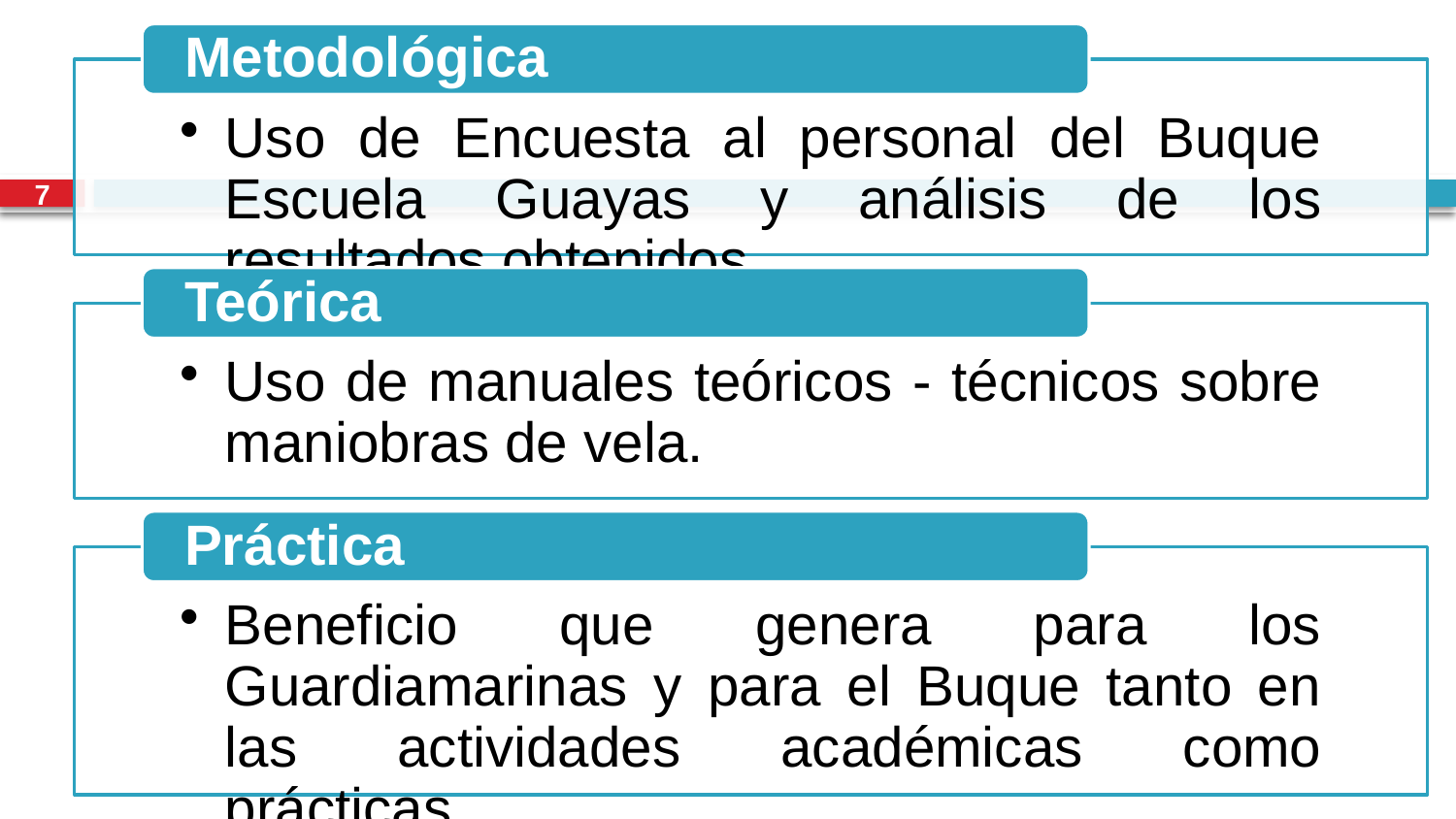

Uso de Encuesta al personal del Buque Escuela Guayas y análisis de los resultados obtenidos.
Metodológica
Uso de manuales teóricos - técnicos sobre maniobras de vela.
Teórica
Beneficio que genera para los Guardiamarinas y para el Buque tanto en las actividades académicas como prácticas.
Práctica
7